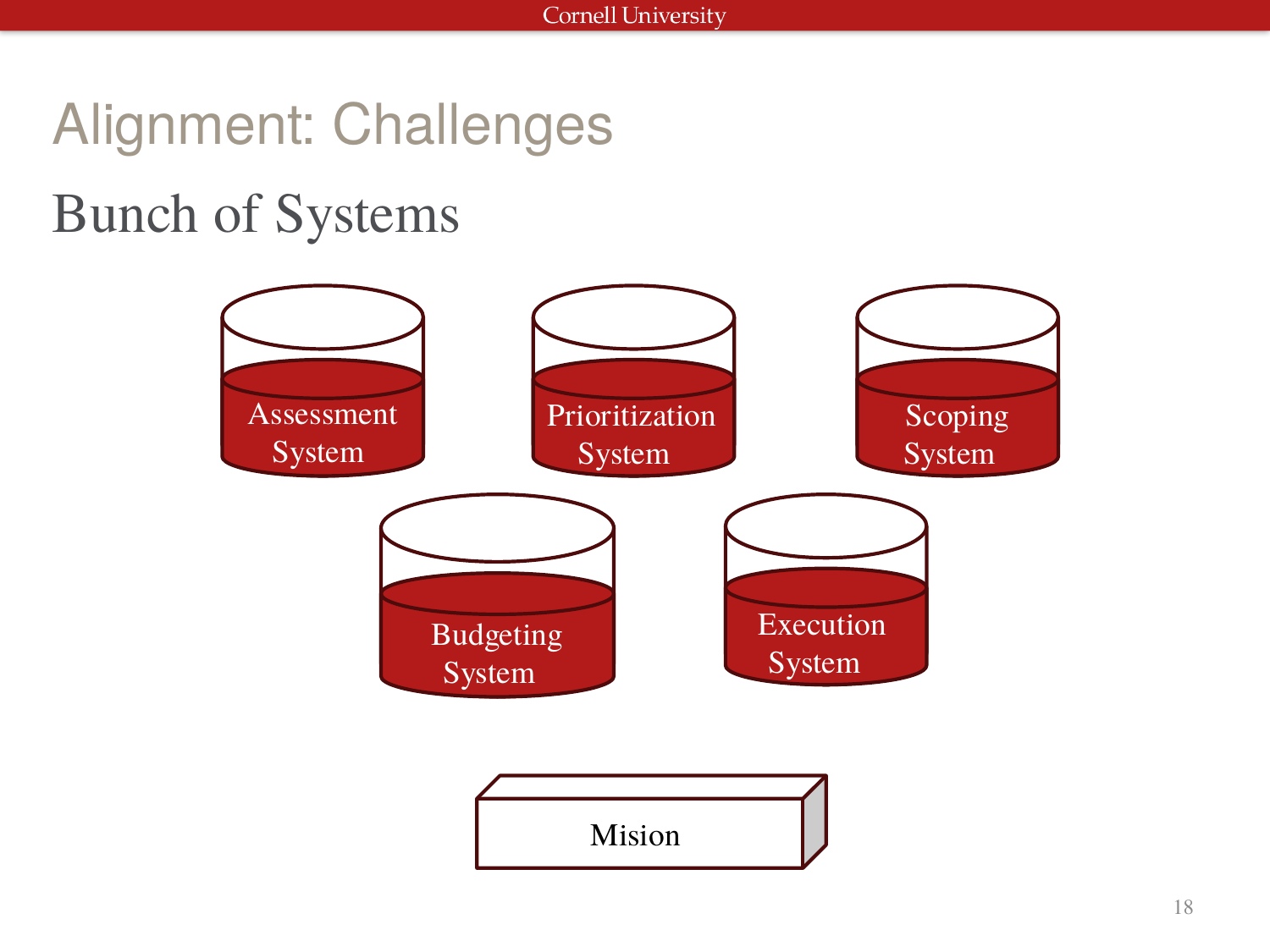

# Alignment: Challenges
Bunch of Systems

Assessment System
Prioritization
System
Scoping
System

Execution
System
Budgeting
System
Mision
18